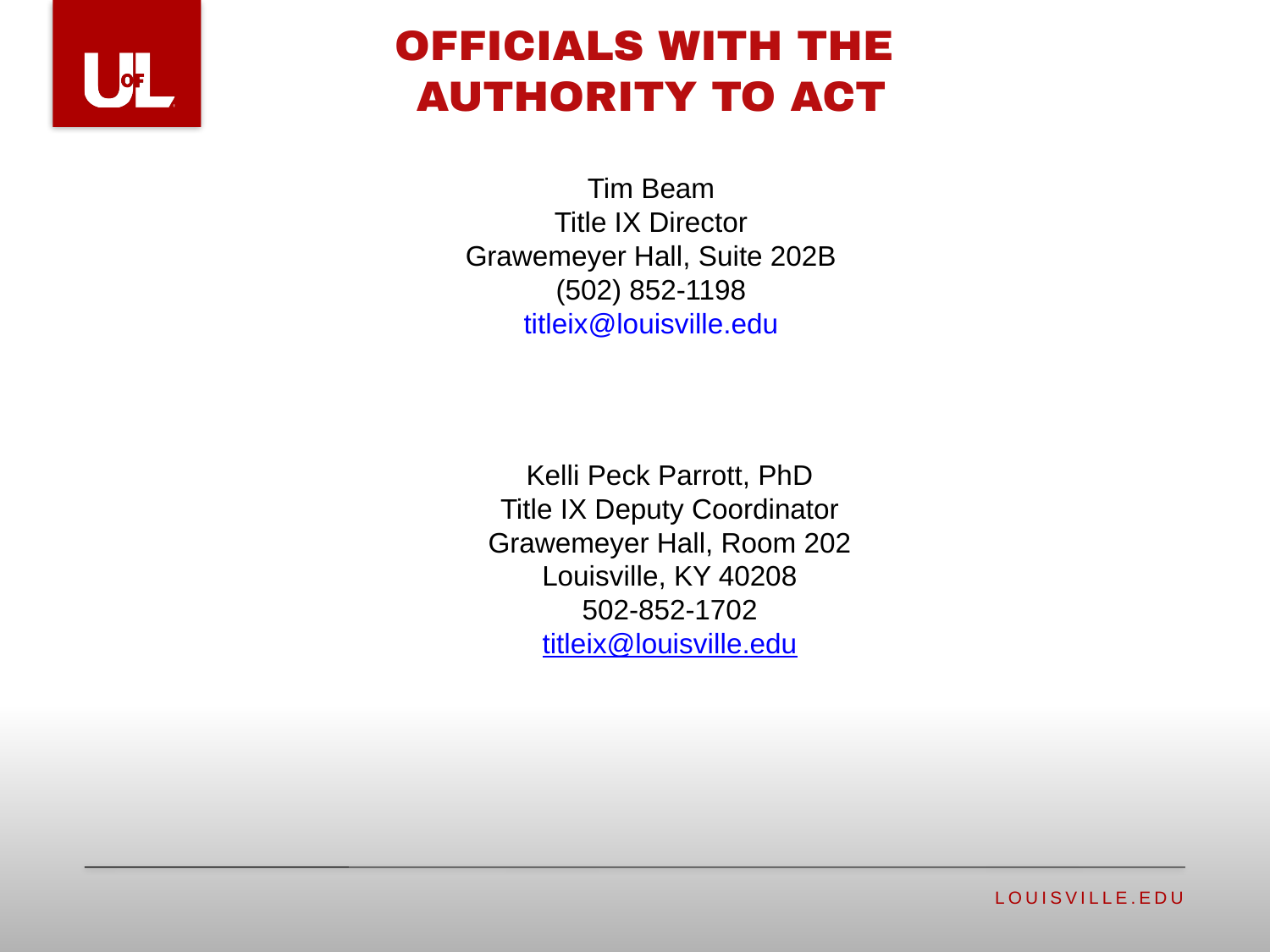

# Officials with the authority to act Tim Beam Title IX Director Grawemeyer Hall, Suite 202B (502) 852-1198 titleix@louisville.edu

Kelli Peck Parrott, PhD
Title IX Deputy Coordinator
Grawemeyer Hall, Room 202
Louisville, KY 40208
502-852-1702
titleix@louisville.edu